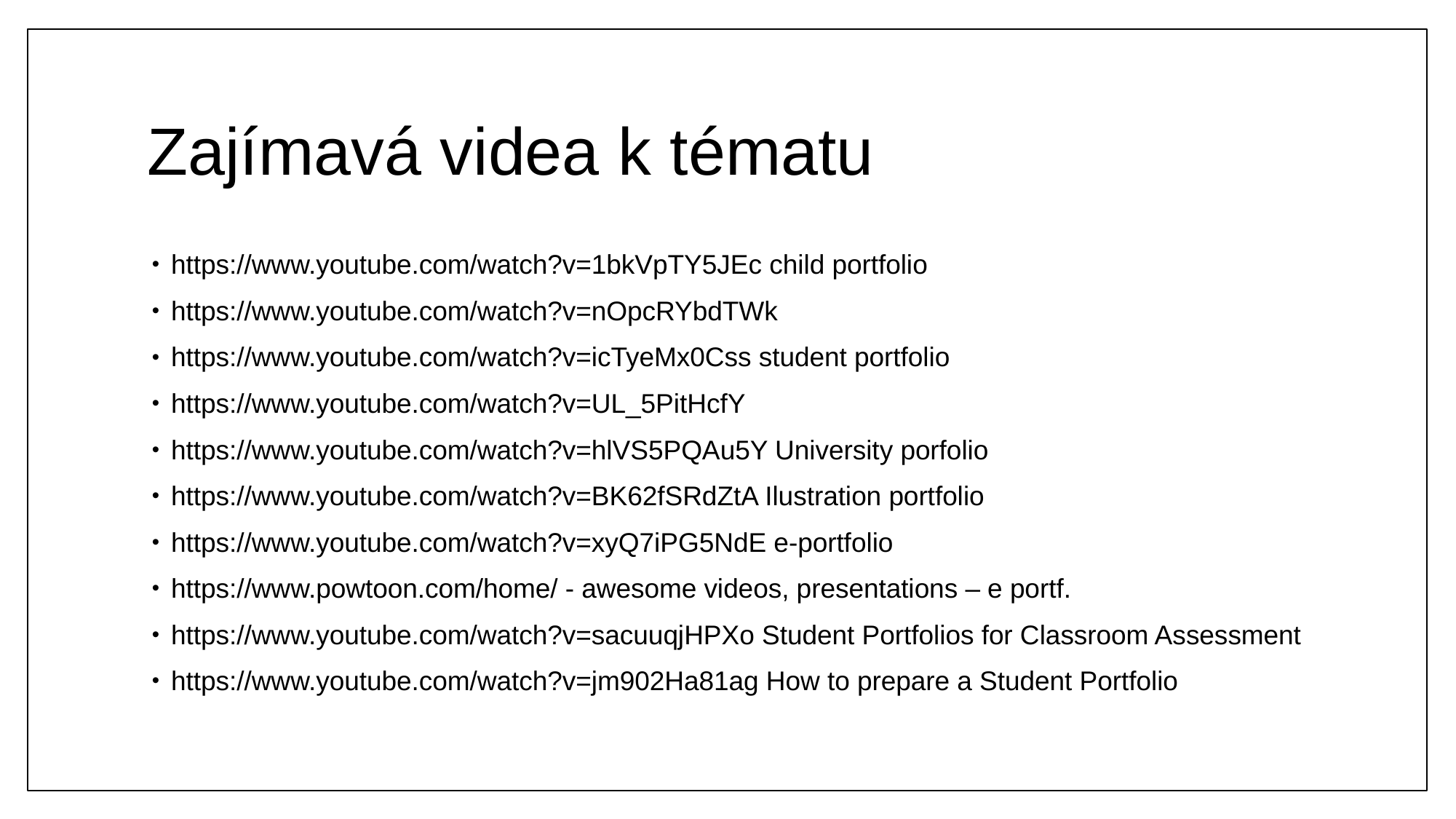

# Zajímavá videa k tématu
https://www.youtube.com/watch?v=1bkVpTY5JEc child portfolio
https://www.youtube.com/watch?v=nOpcRYbdTWk
https://www.youtube.com/watch?v=icTyeMx0Css student portfolio
https://www.youtube.com/watch?v=UL_5PitHcfY
https://www.youtube.com/watch?v=hlVS5PQAu5Y University porfolio
https://www.youtube.com/watch?v=BK62fSRdZtA Ilustration portfolio
https://www.youtube.com/watch?v=xyQ7iPG5NdE e-portfolio
https://www.powtoon.com/home/ - awesome videos, presentations – e portf.
https://www.youtube.com/watch?v=sacuuqjHPXo Student Portfolios for Classroom Assessment
https://www.youtube.com/watch?v=jm902Ha81ag How to prepare a Student Portfolio